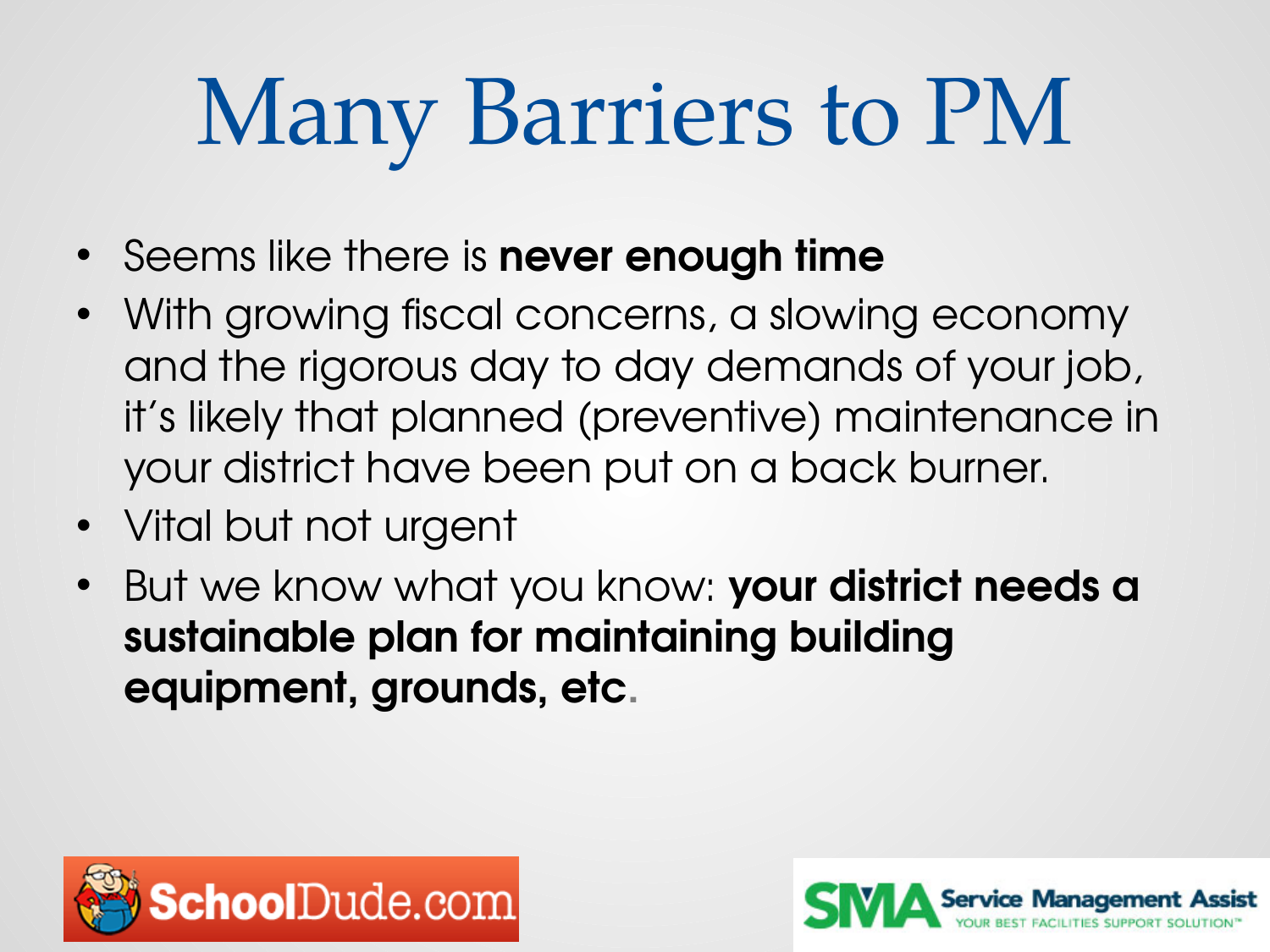

# Many Barriers to PM
Seems like there is never enough time
With growing fiscal concerns, a slowing economy and the rigorous day to day demands of your job, it’s likely that planned (preventive) maintenance in your district have been put on a back burner.
Vital but not urgent
But we know what you know: your district needs a sustainable plan for maintaining building equipment, grounds, etc.